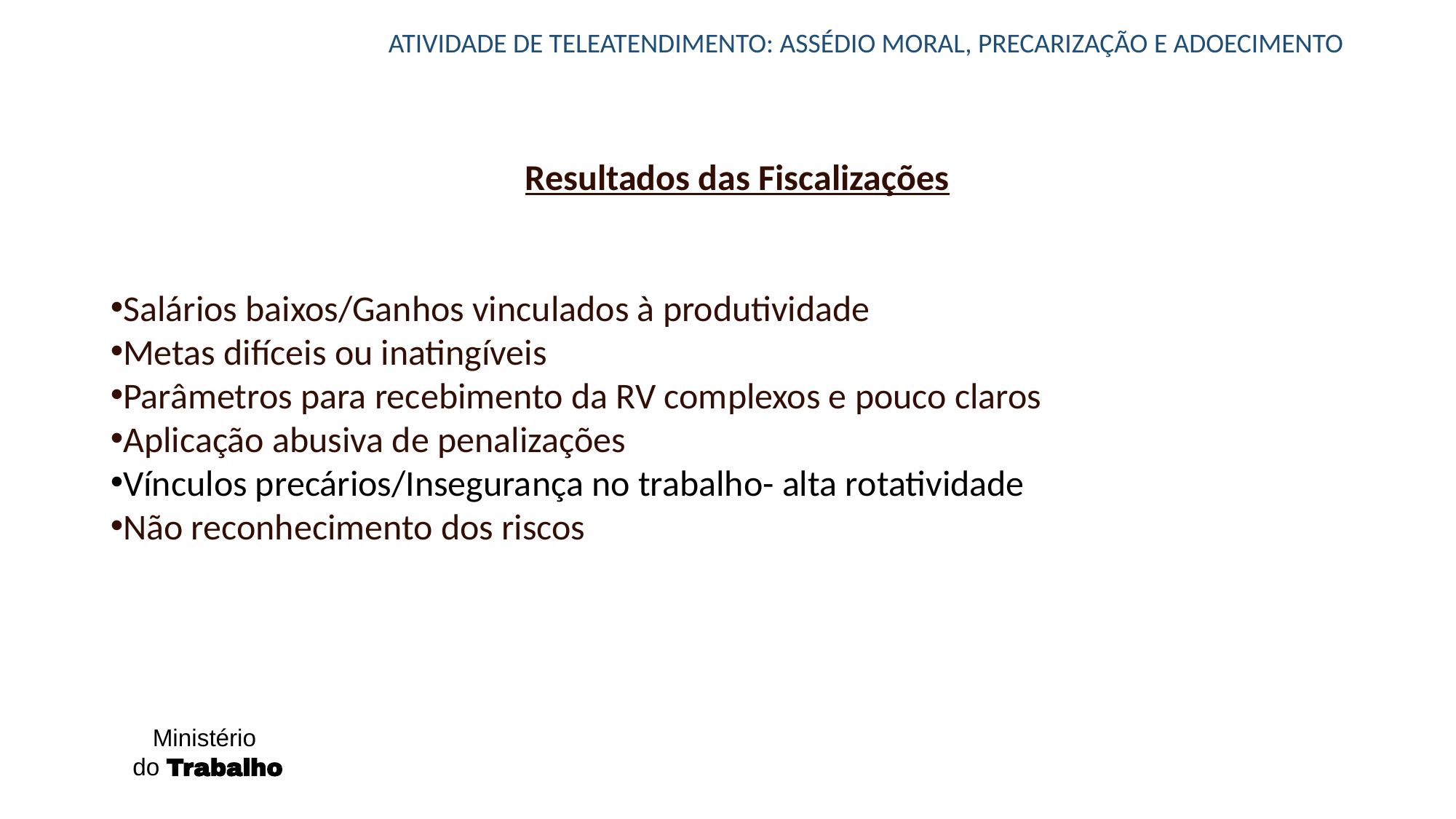

# ATIVIDADE DE TELEATENDIMENTO: ASSÉDIO MORAL, PRECARIZAÇÃO E ADOECIMENTO

Resultados das Fiscalizações

Salários baixos/Ganhos vinculados à produtividade
Metas difíceis ou inatingíveis
Parâmetros para recebimento da RV complexos e pouco claros
Aplicação abusiva de penalizações
Vínculos precários/Insegurança no trabalho- alta rotatividade
Não reconhecimento dos riscos

Ministério
do Trabalho